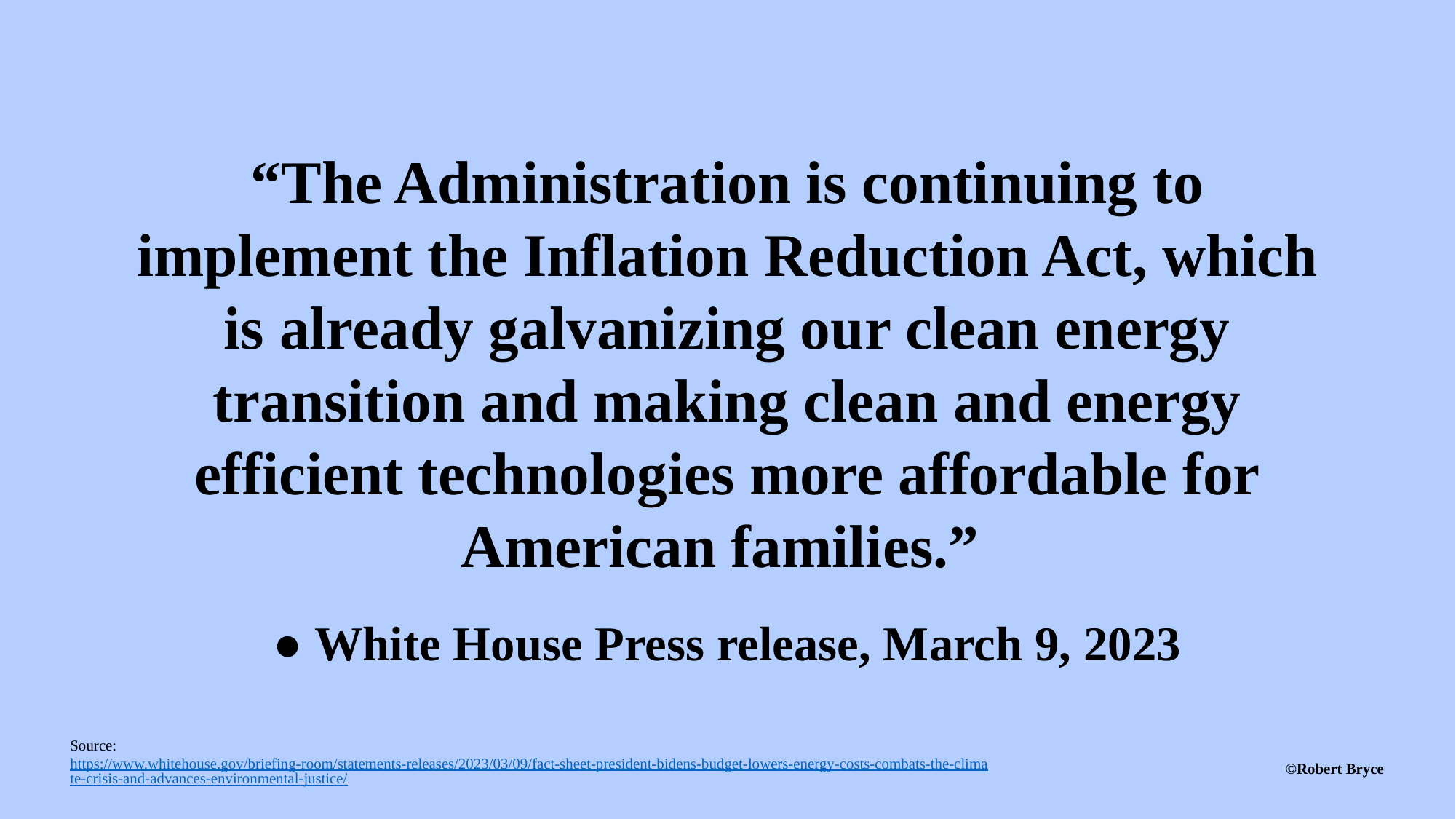

“The Administration is continuing to implement the Inflation Reduction Act, which is already galvanizing our clean energy transition and making clean and energy efficient technologies more affordable for American families.”

● White House Press release, March 9, 2023
Source: https://www.whitehouse.gov/briefing-room/statements-releases/2023/03/09/fact-sheet-president-bidens-budget-lowers-energy-costs-combats-the-climate-crisis-and-advances-environmental-justice/
©Robert Bryce